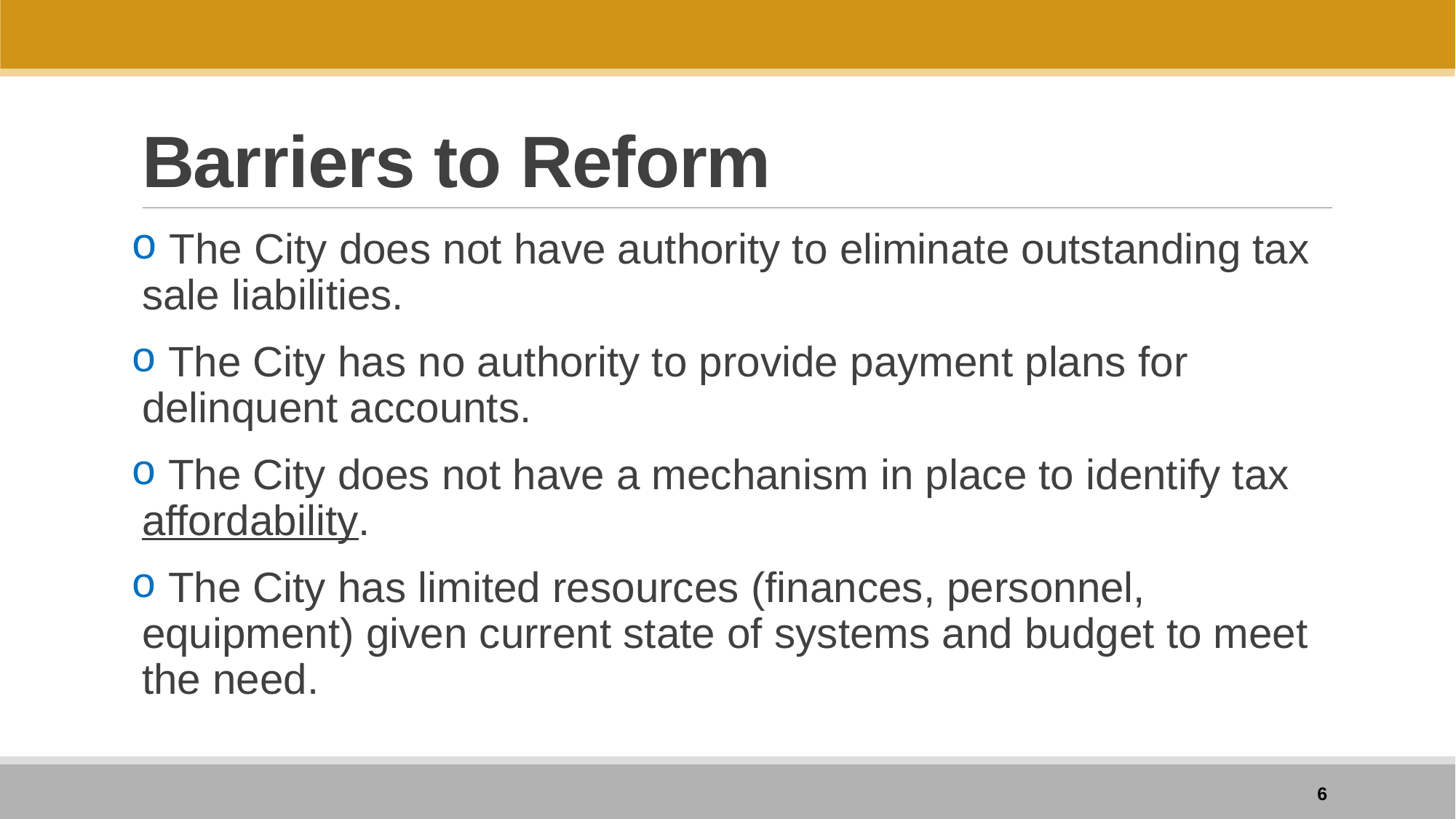

# Barriers to Reform
 The City does not have authority to eliminate outstanding tax sale liabilities.
 The City has no authority to provide payment plans for delinquent accounts.
 The City does not have a mechanism in place to identify tax affordability.
 The City has limited resources (finances, personnel, equipment) given current state of systems and budget to meet the need.

6